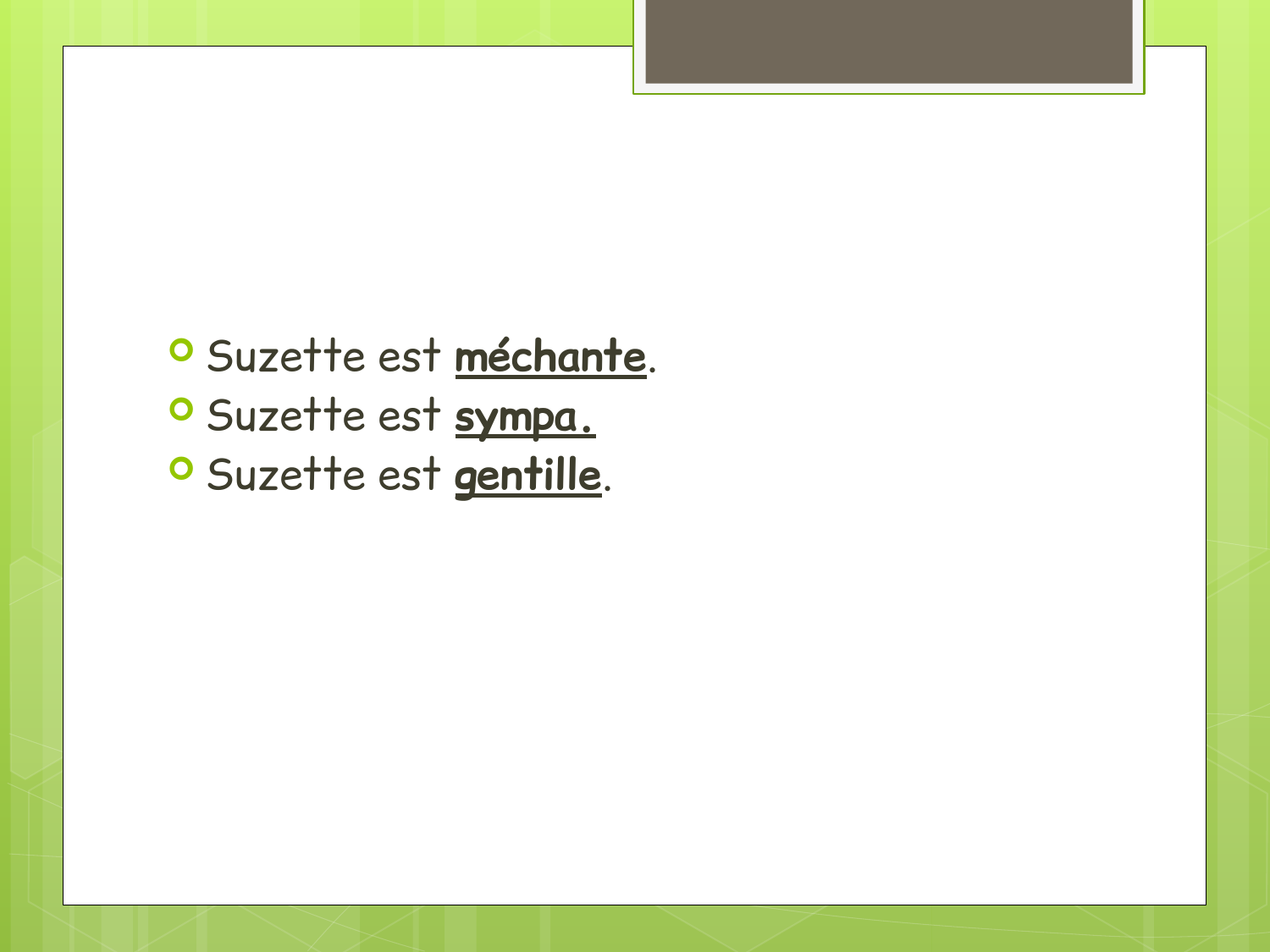

#
Suzette est méchante.
Suzette est sympa.
Suzette est gentille.